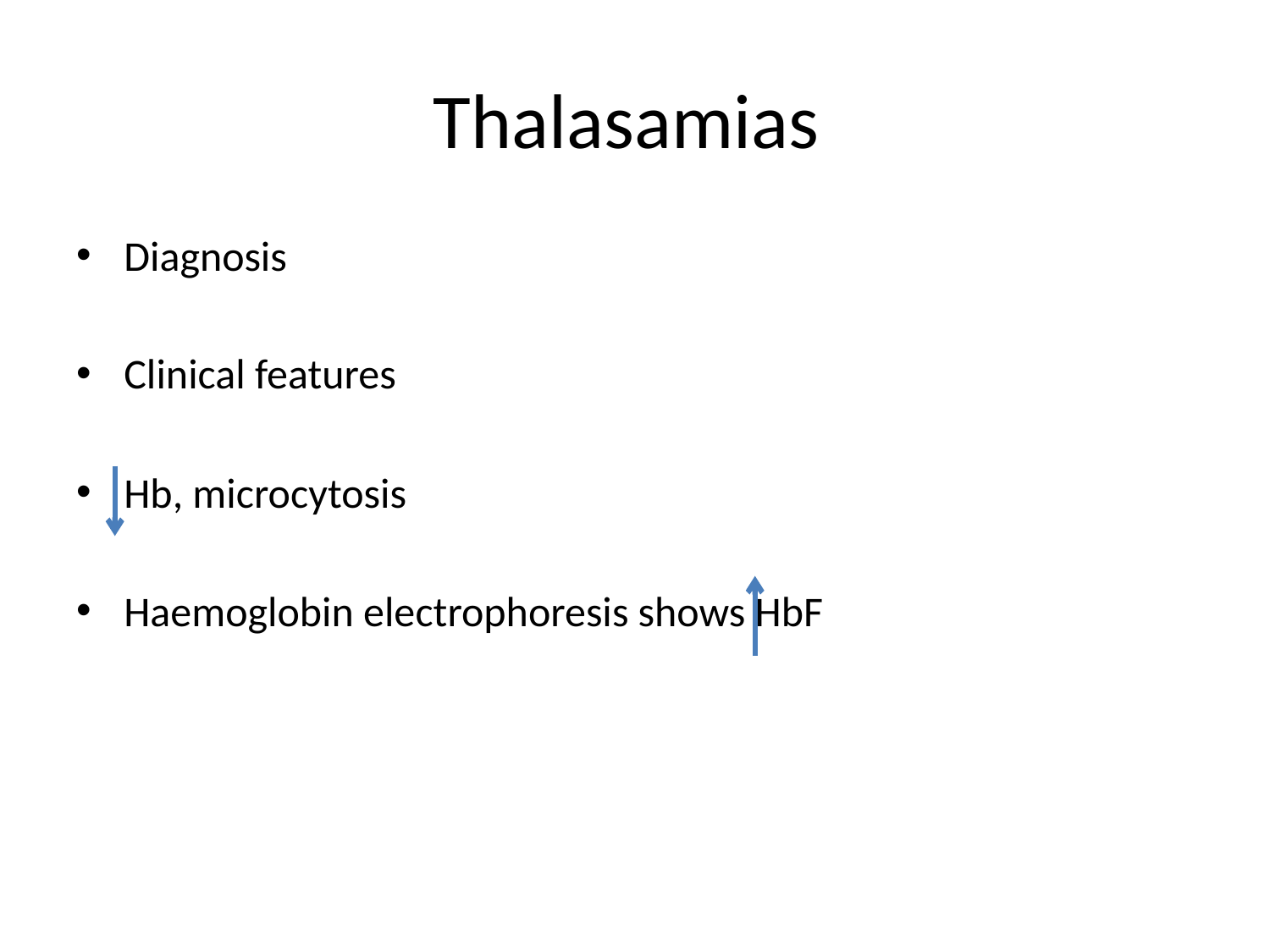

# Thalasamias
Diagnosis

Clinical features

Hb, microcytosis

Haemoglobin electrophoresis shows HbF